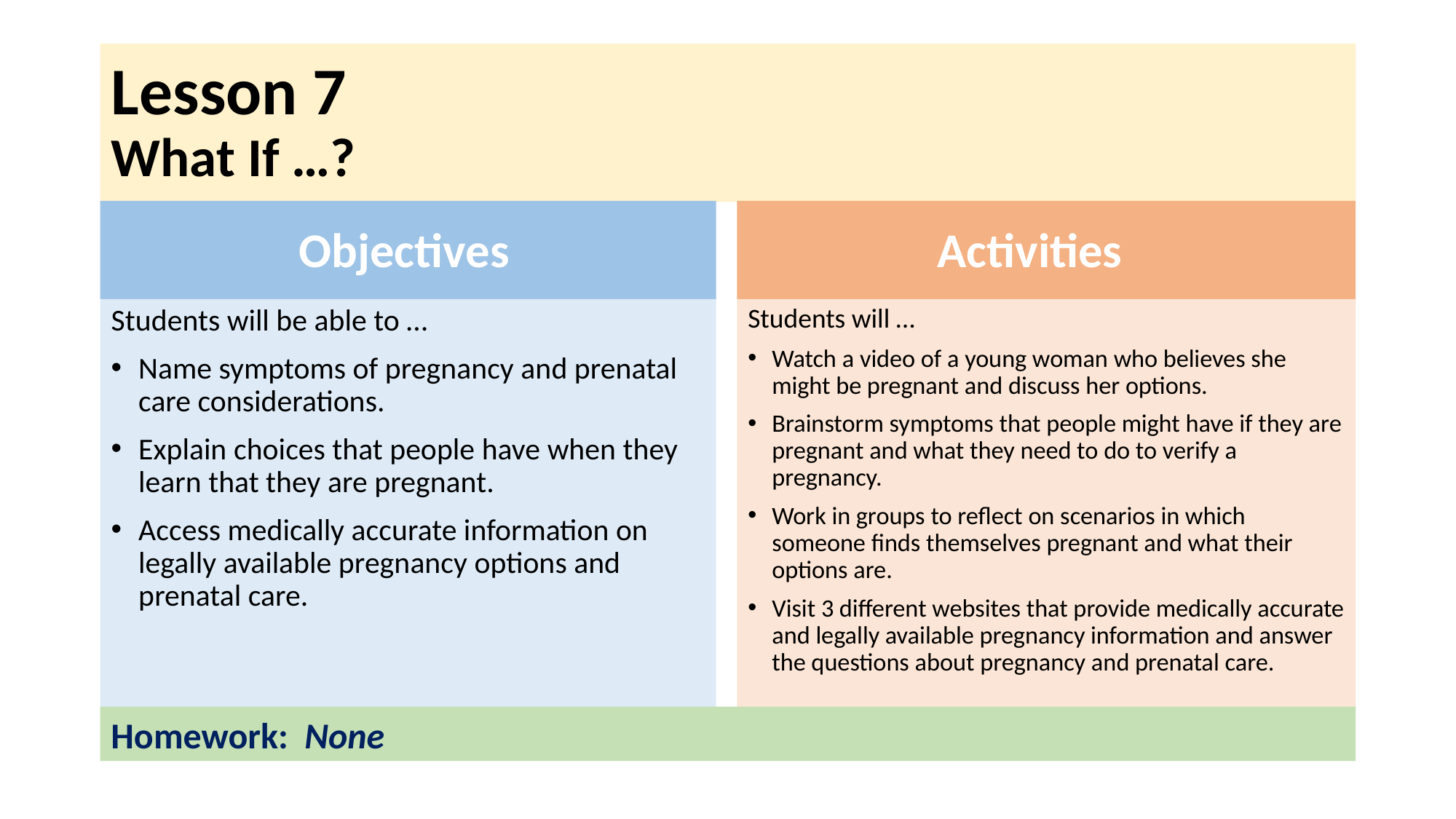

# Lesson 7 What If …?
Objectives

Activities

Students will be able to …
Name symptoms of pregnancy and prenatal care considerations.
Explain choices that people have when they learn that they are pregnant.
Access medically accurate information on legally available pregnancy options and prenatal care.
Students will …
Watch a video of a young woman who believes she might be pregnant and discuss her options.
Brainstorm symptoms that people might have if they are pregnant and what they need to do to verify a pregnancy.
Work in groups to reflect on scenarios in which someone finds themselves pregnant and what their options are.
Visit 3 different websites that provide medically accurate and legally available pregnancy information and answer the questions about pregnancy and prenatal care.
Homework:  None